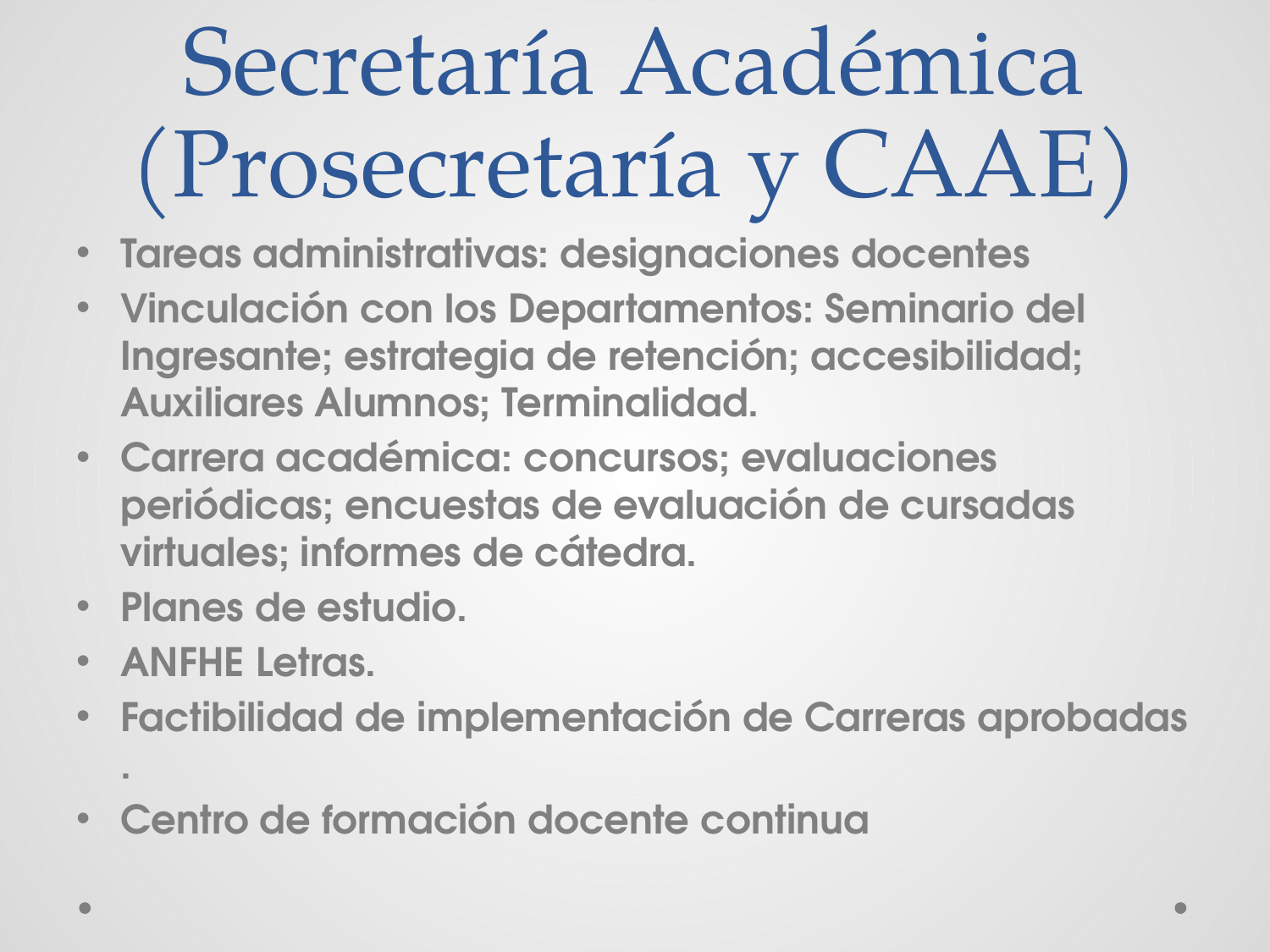

# Secretaría Académica (Prosecretaría y CAAE)
Tareas administrativas: designaciones docentes
Vinculación con los Departamentos: Seminario del Ingresante; estrategia de retención; accesibilidad; Auxiliares Alumnos; Terminalidad.
Carrera académica: concursos; evaluaciones periódicas; encuestas de evaluación de cursadas virtuales; informes de cátedra.
Planes de estudio.
ANFHE Letras.
Factibilidad de implementación de Carreras aprobadas .
Centro de formación docente continua